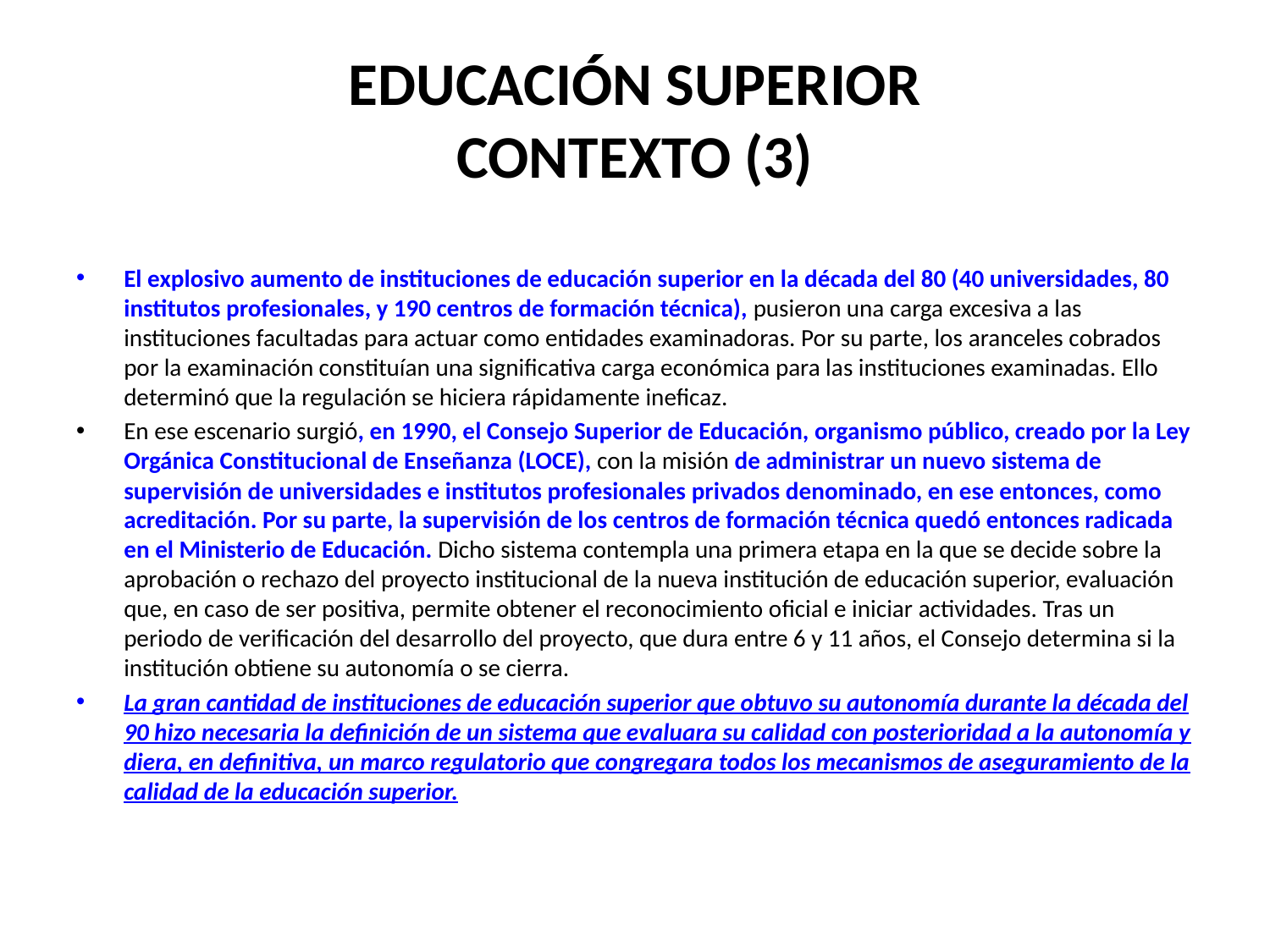

# EDUCACIÓN SUPERIOR CONTEXTO (3)
El explosivo aumento de instituciones de educación superior en la década del 80 (40 universidades, 80 institutos profesionales, y 190 centros de formación técnica), pusieron una carga excesiva a las instituciones facultadas para actuar como entidades examinadoras. Por su parte, los aranceles cobrados por la examinación constituían una significativa carga económica para las instituciones examinadas. Ello determinó que la regulación se hiciera rápidamente ineficaz.
En ese escenario surgió, en 1990, el Consejo Superior de Educación, organismo público, creado por la Ley Orgánica Constitucional de Enseñanza (LOCE), con la misión de administrar un nuevo sistema de supervisión de universidades e institutos profesionales privados denominado, en ese entonces, como acreditación. Por su parte, la supervisión de los centros de formación técnica quedó entonces radicada en el Ministerio de Educación. Dicho sistema contempla una primera etapa en la que se decide sobre la aprobación o rechazo del proyecto institucional de la nueva institución de educación superior, evaluación que, en caso de ser positiva, permite obtener el reconocimiento oficial e iniciar actividades. Tras un periodo de verificación del desarrollo del proyecto, que dura entre 6 y 11 años, el Consejo determina si la institución obtiene su autonomía o se cierra.
La gran cantidad de instituciones de educación superior que obtuvo su autonomía durante la década del 90 hizo necesaria la definición de un sistema que evaluara su calidad con posterioridad a la autonomía y diera, en definitiva, un marco regulatorio que congregara todos los mecanismos de aseguramiento de la calidad de la educación superior.